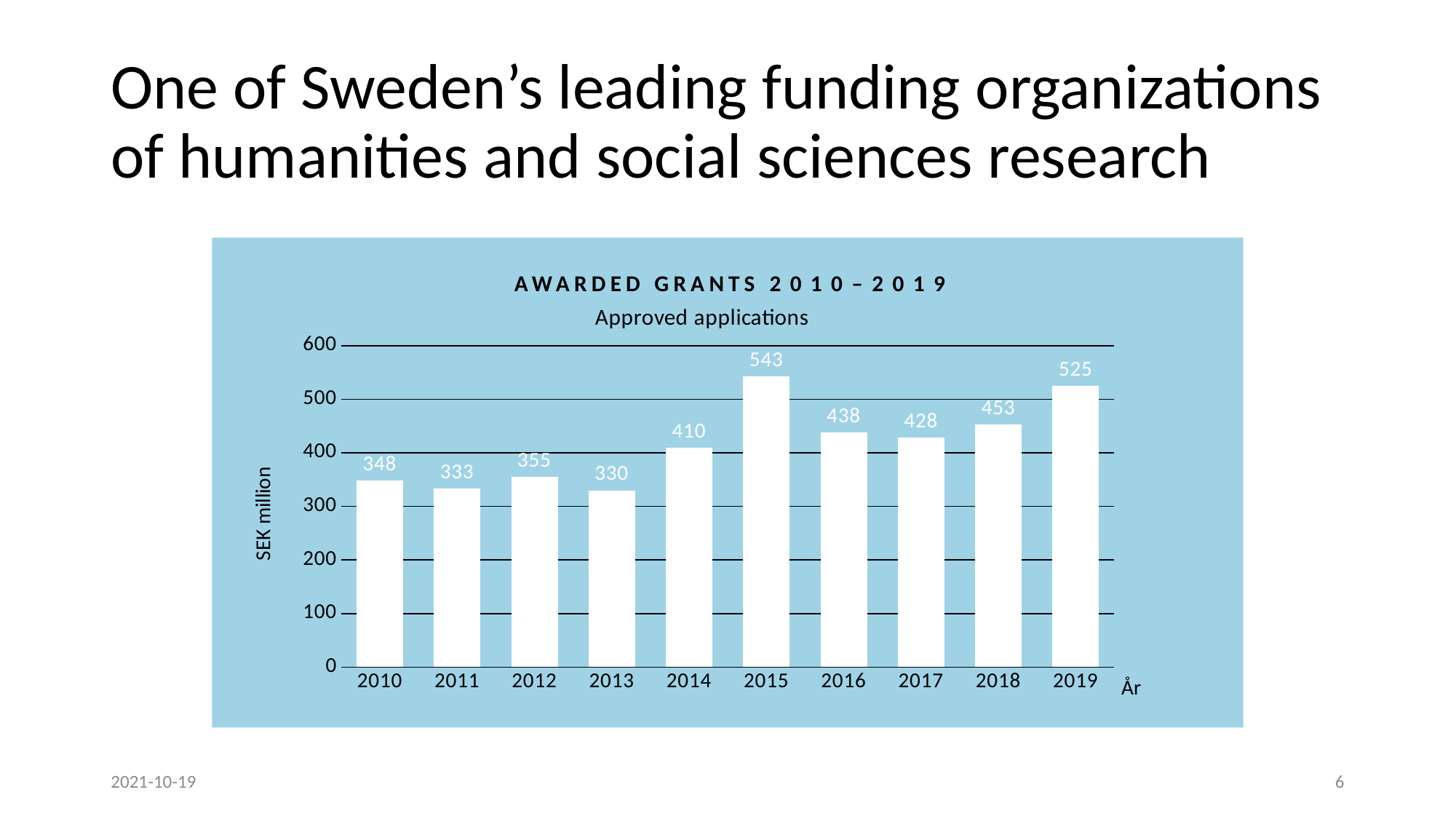

# One of Sweden’s leading funding organizations of humanities and social sciences research
AWARDED GRANTS 2010–2019

### Chart: Approved applications

| Category | Beviljade forskningsmedel |
|---|---|
| 2010 | 348.0 |
| 2011 | 333.0 |
| 2012 | 355.0 |
| 2013 | 330.0 |
| 2014 | 410.0 |
| 2015 | 543.0 |
| 2016 | 438.0 |
| 2017 | 428.0 |
| 2018 | 453.0 |
| 2019 | 525.0 |
2021-10-19
6